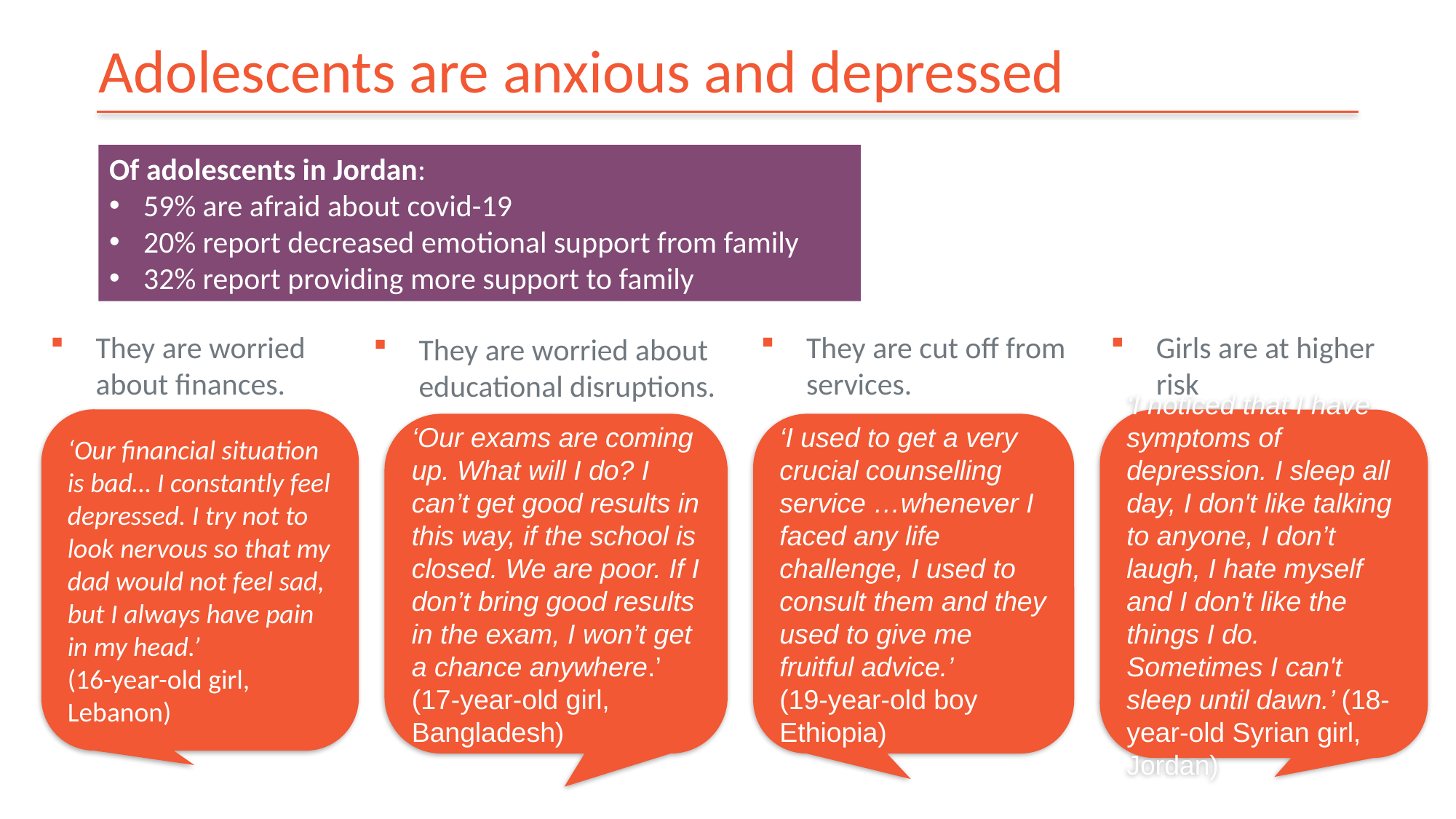

# Adolescents are anxious and depressed
Of adolescents in Jordan:
59% are afraid about covid-19
20% report decreased emotional support from family
32% report providing more support to family
They are worried about finances.
They are cut off from services.
Girls are at higher risk
They are worried about educational disruptions.
‘Our financial situation is bad… I constantly feel depressed. I try not to look nervous so that my dad would not feel sad, but I always have pain in my head.’
(16-year-old girl, Lebanon)
‘I noticed that I have symptoms of depression. I sleep all day, I don't like talking to anyone, I don’t laugh, I hate myself and I don't like the things I do. Sometimes I can't sleep until dawn.’ (18- year-old Syrian girl, Jordan)
‘Our exams are coming up. What will I do? I can’t get good results in this way, if the school is closed. We are poor. If I don’t bring good results in the exam, I won’t get a chance anywhere.’ (17-year-old girl, Bangladesh)
‘I used to get a very crucial counselling service …whenever I faced any life challenge, I used to consult them and they used to give me fruitful advice.’
(19-year-old boy  Ethiopia)